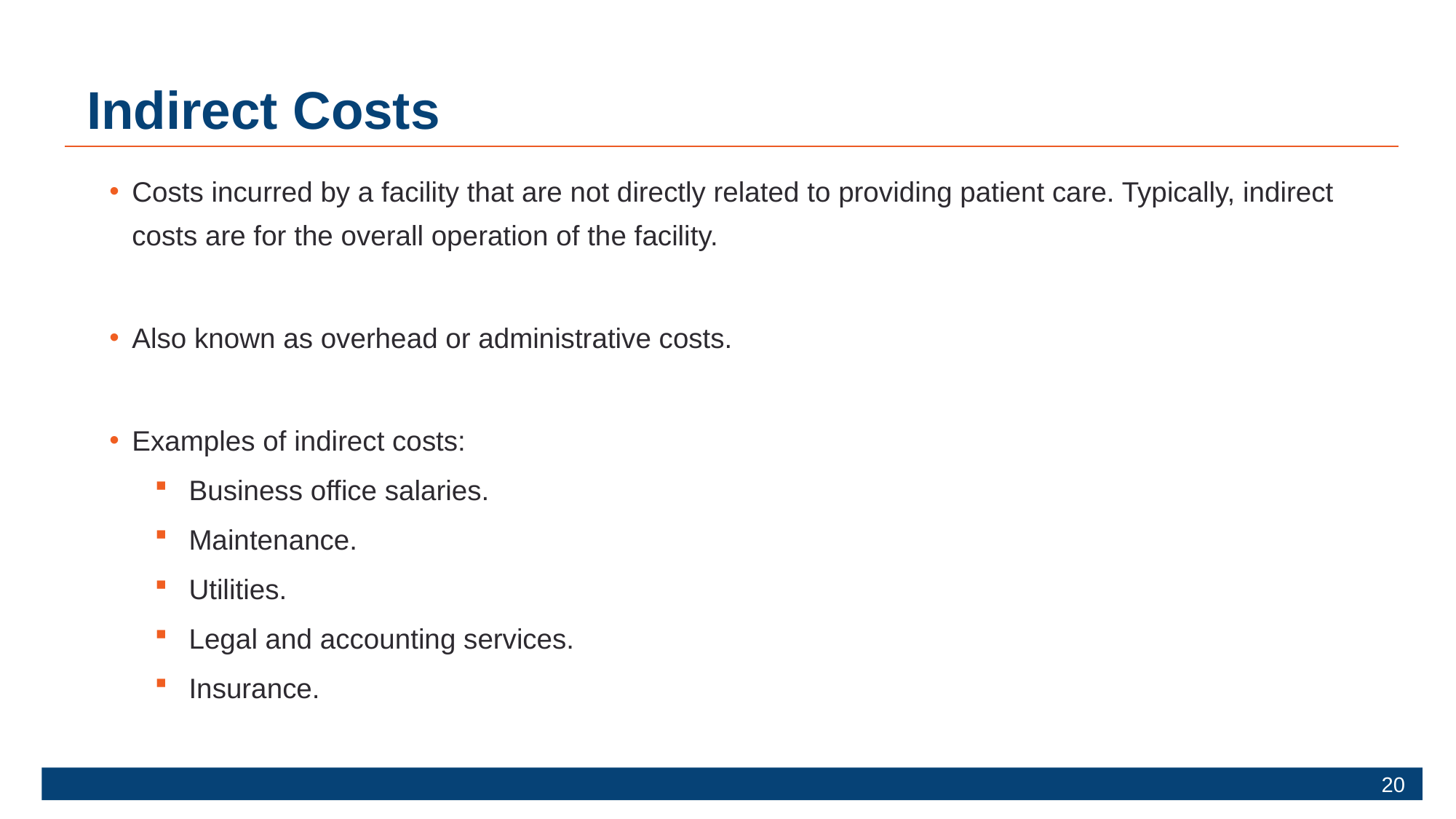

# Indirect Costs
Costs incurred by a facility that are not directly related to providing patient care. Typically, indirect costs are for the overall operation of the facility.

Also known as overhead or administrative costs.

Examples of indirect costs:
Business office salaries.
Maintenance.
Utilities.
Legal and accounting services.
Insurance.
20